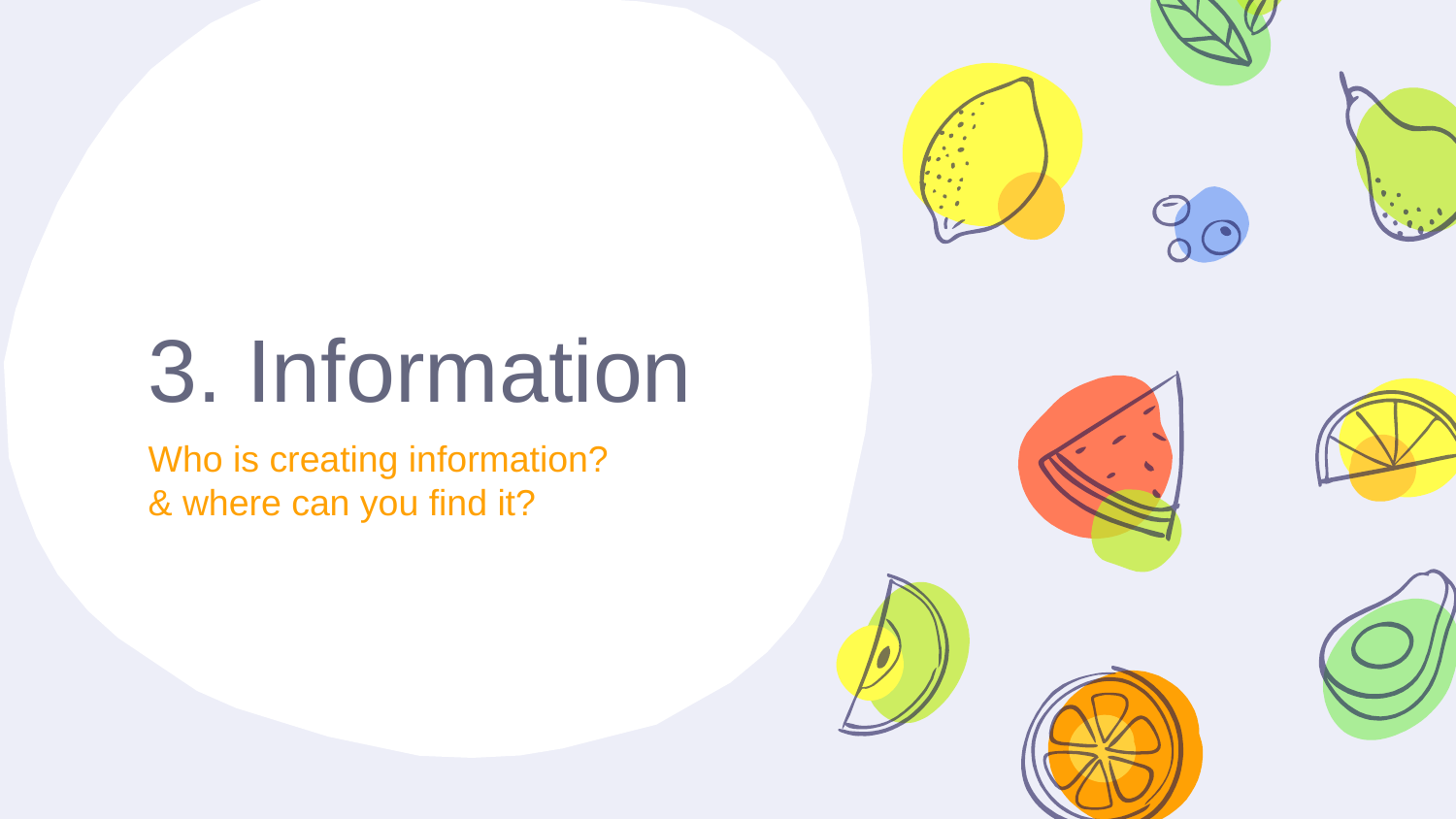

# 3. Information
Who is creating information?
& where can you find it?